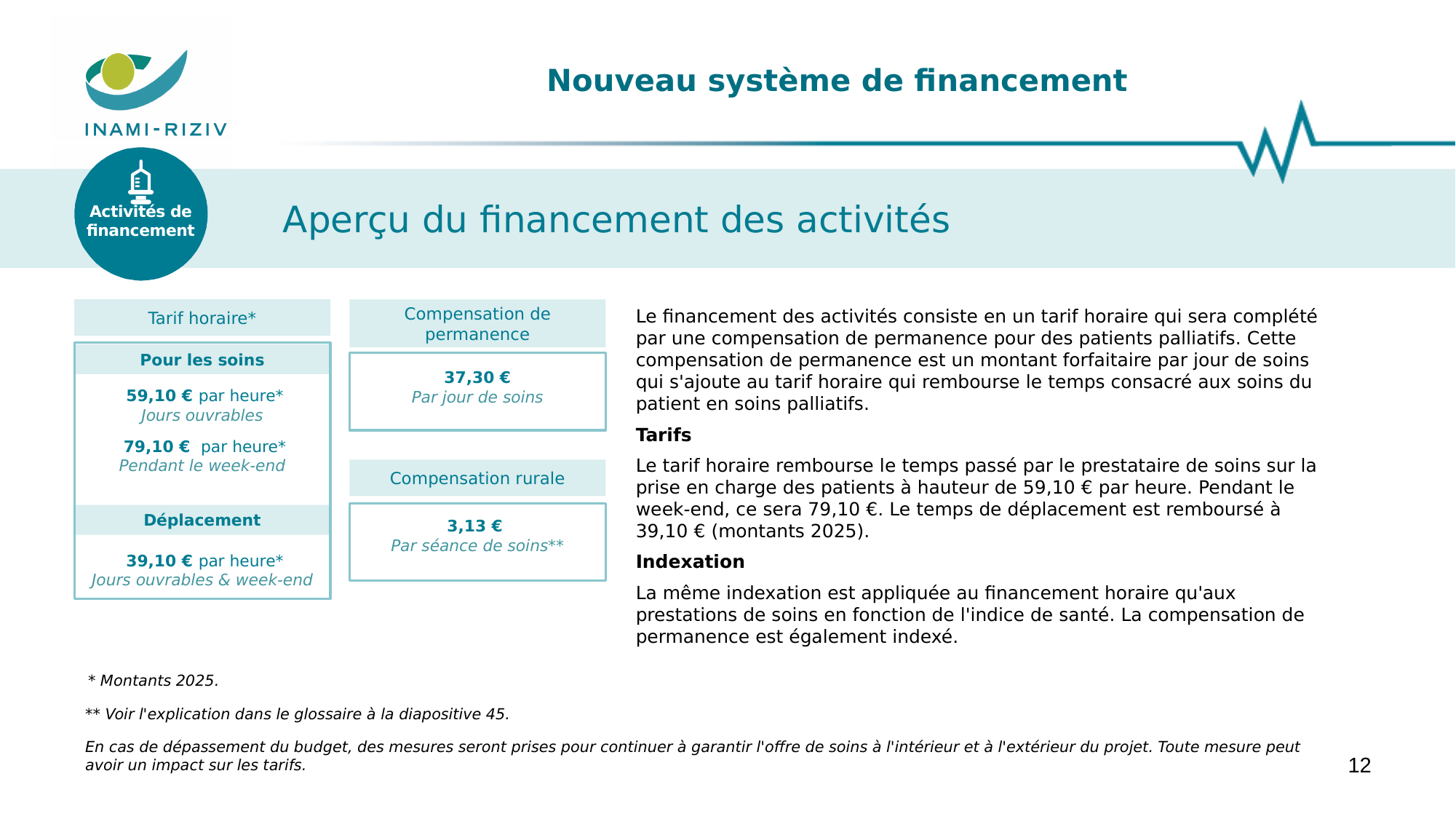

# Nouveau système de financement

Activités de financement
Aperçu du financement des activités
Tarif horaire*

Pour les soins
 59,10 € par heure*
Jours ouvrables
 79,10 €  par heure*
Pendant le week-end
Déplacement
 39,10 € par heure*
Jours ouvrables & week-end
Le financement des activités consiste en un tarif horaire qui sera complété par une compensation de permanence pour des patients palliatifs. Cette compensation de permanence est un montant forfaitaire par jour de soins qui s'ajoute au tarif horaire qui rembourse le temps consacré aux soins du patient en soins palliatifs.
Tarifs
Le tarif horaire rembourse le temps passé par le prestataire de soins sur la prise en charge des patients à hauteur de 59,10 € par heure. Pendant le week-end, ce sera 79,10 €. Le temps de déplacement est remboursé à 39,10 € (montants 2025).
Indexation
La même indexation est appliquée au financement horaire qu'aux prestations de soins en fonction de l'indice de santé. La compensation de permanence est également indexé.

Compensation de permanence

37,30 €
Par jour de soins
Compensation rurale
3,13 €
Par séance de soins**
* Montants 2025.
** Voir l'explication dans le glossaire à la diapositive 45.
En cas de dépassement du budget, des mesures seront prises pour continuer à garantir l'offre de soins à l'intérieur et à l'extérieur du projet. Toute mesure peut avoir un impact sur les tarifs.
12